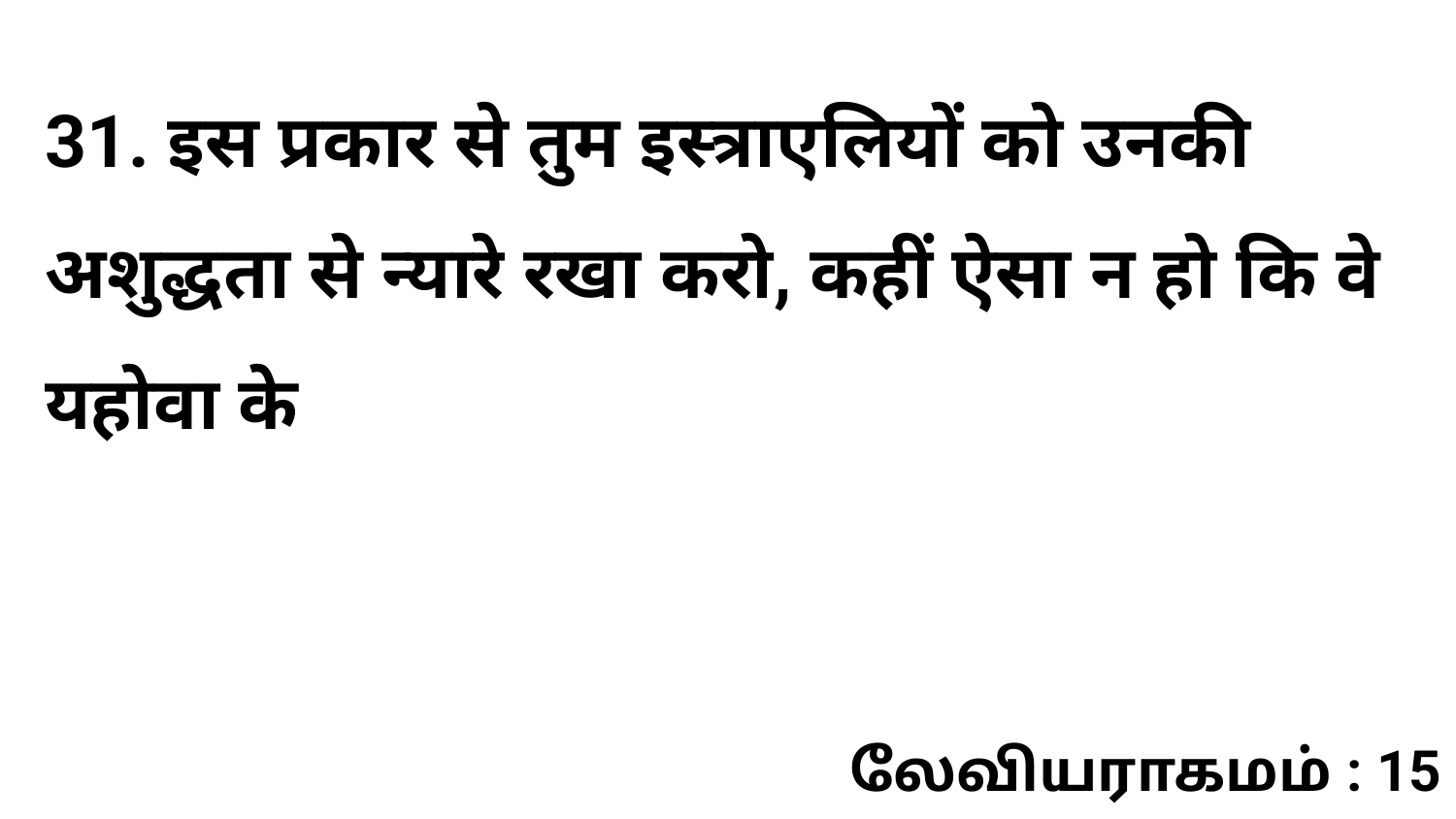

31. इस प्रकार से तुम इस्त्राएलियों को उनकी अशुद्धता से न्यारे रखा करो, कहीं ऐसा न हो कि वे यहोवा के
லேவியராகமம் : 15